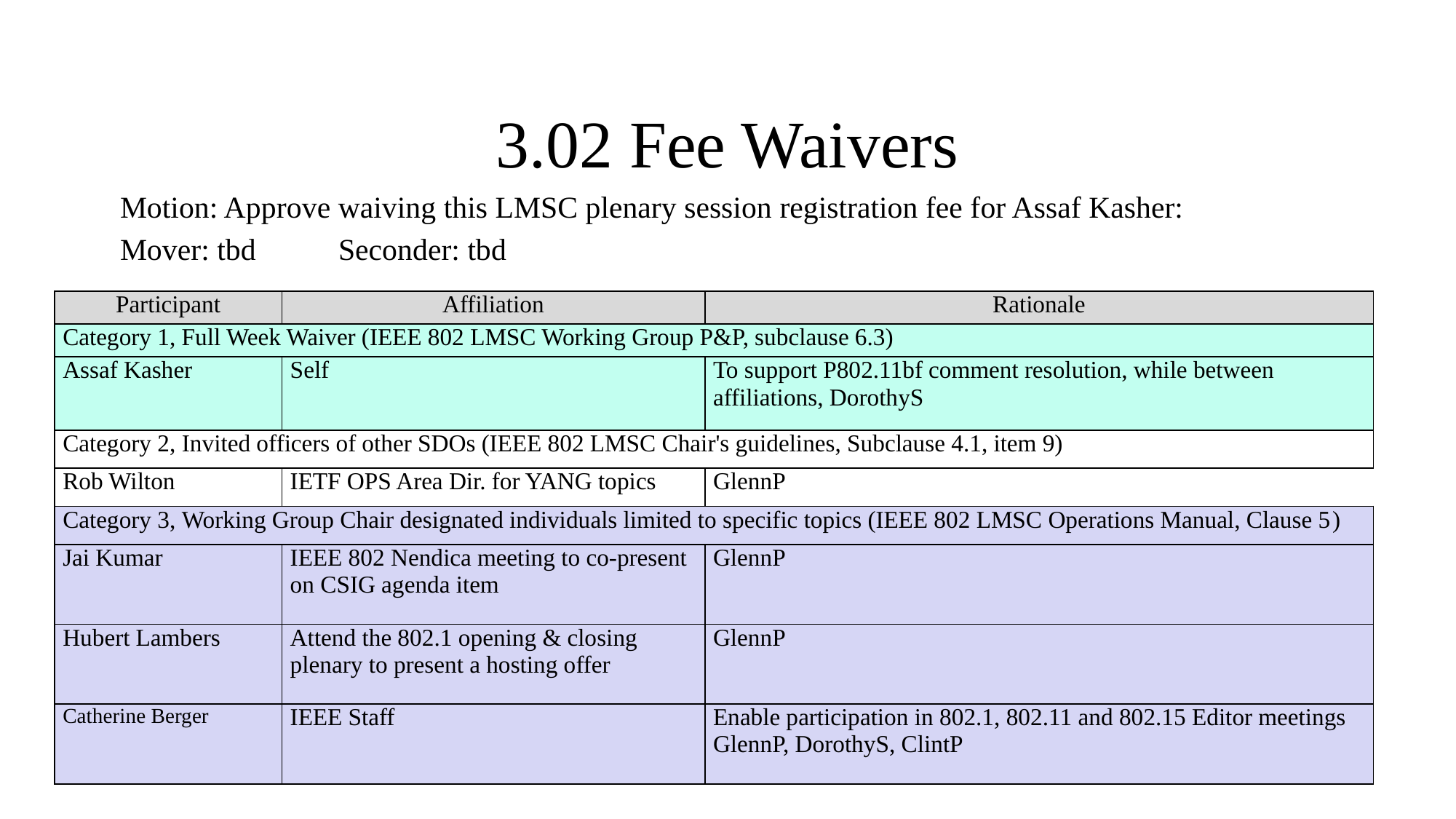

# 3.02 Fee Waivers
Motion: Approve waiving this LMSC plenary session registration fee for Assaf Kasher:
Mover: tbd 	Seconder: tbd
| Participant | Affiliation | Rationale |
| --- | --- | --- |
| Category 1, Full Week Waiver (IEEE 802 LMSC Working Group P&P, subclause 6.3) |  |  |
| Assaf Kasher | Self | To support P802.11bf comment resolution, while between affiliations, DorothyS |
| Category 2, Invited officers of other SDOs (IEEE 802 LMSC Chair's guidelines, Subclause 4.1, item 9) |  |  |
| Rob Wilton | IETF OPS Area Dir. for YANG topics | GlennP |
| Category 3, Working Group Chair designated individuals limited to specific topics (IEEE 802 LMSC Operations Manual, Clause 5) |  |  |
| Jai Kumar | IEEE 802 Nendica meeting to co-present on CSIG agenda item | GlennP |
| Hubert Lambers | Attend the 802.1 opening & closing plenary to present a hosting offer | GlennP |
| Catherine Berger | IEEE Staff | Enable participation in 802.1, 802.11 and 802.15 Editor meetings GlennP, DorothyS, ClintP |

5